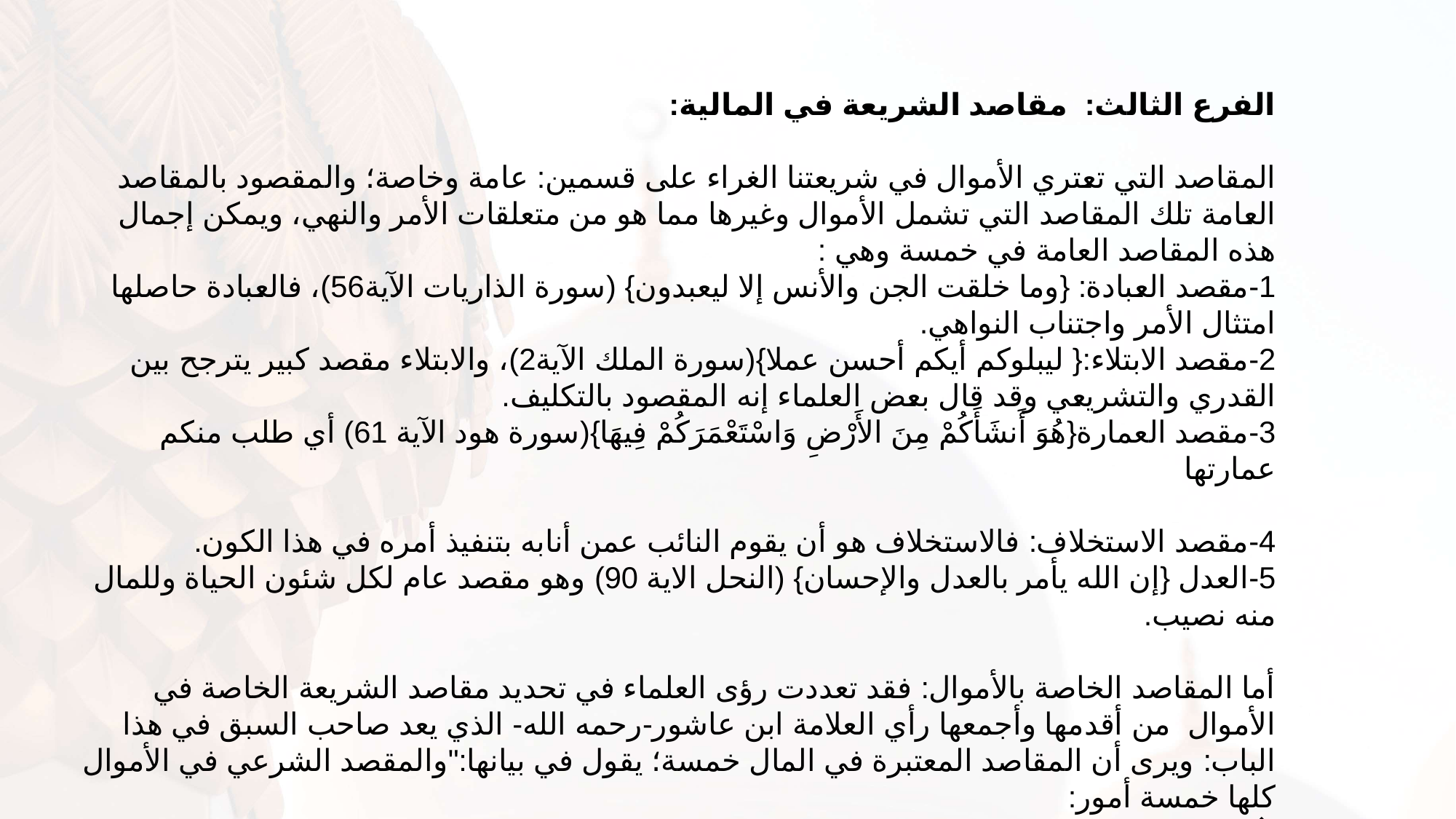

الفرع الثالث:  مقاصد الشريعة في المالية:
المقاصد التي تعتري الأموال في شريعتنا الغراء على قسمين: عامة وخاصة؛ والمقصود بالمقاصد العامة تلك المقاصد التي تشمل الأموال وغيرها مما هو من متعلقات الأمر والنهي، ويمكن إجمال هذه المقاصد العامة في خمسة وهي :
1-	مقصد العبادة: {وما خلقت الجن والأنس إلا ليعبدون} (سورة الذاريات الآية56)، فالعبادة حاصلها امتثال الأمر واجتناب النواهي.
2-	مقصد الابتلاء:{ ليبلوكم أيكم أحسن عملا}(سورة الملك الآية2)، والابتلاء مقصد كبير يترجح بين القدري والتشريعي وقد قال بعض العلماء إنه المقصود بالتكليف.
3-	مقصد العمارة{هُوَ أَنشَأَكُمْ مِنَ الأَرْضِ وَاسْتَعْمَرَكُمْ فِيهَا}(سورة هود الآية 61) أي طلب منكم عمارتها

4-	مقصد الاستخلاف: فالاستخلاف هو أن يقوم النائب عمن أنابه بتنفيذ أمره في هذا الكون.
5-	العدل {إن الله يأمر بالعدل والإحسان} (النحل الاية 90) وهو مقصد عام لكل شئون الحياة وللمال منه نصيب.

أما المقاصد الخاصة بالأموال: فقد تعددت رؤى العلماء في تحديد مقاصد الشريعة الخاصة في الأموال  من أقدمها وأجمعها رأي العلامة ابن عاشور-رحمه الله- الذي يعد صاحب السبق في هذا الباب: ويرى أن المقاصد المعتبرة في المال خمسة؛ يقول في بيانها:"والمقصد الشرعي في الأموال كلها خمسة أمور:
 رواجها.
 ووضوحها.
 وحفظه.
وثباته.
والعدل فيها